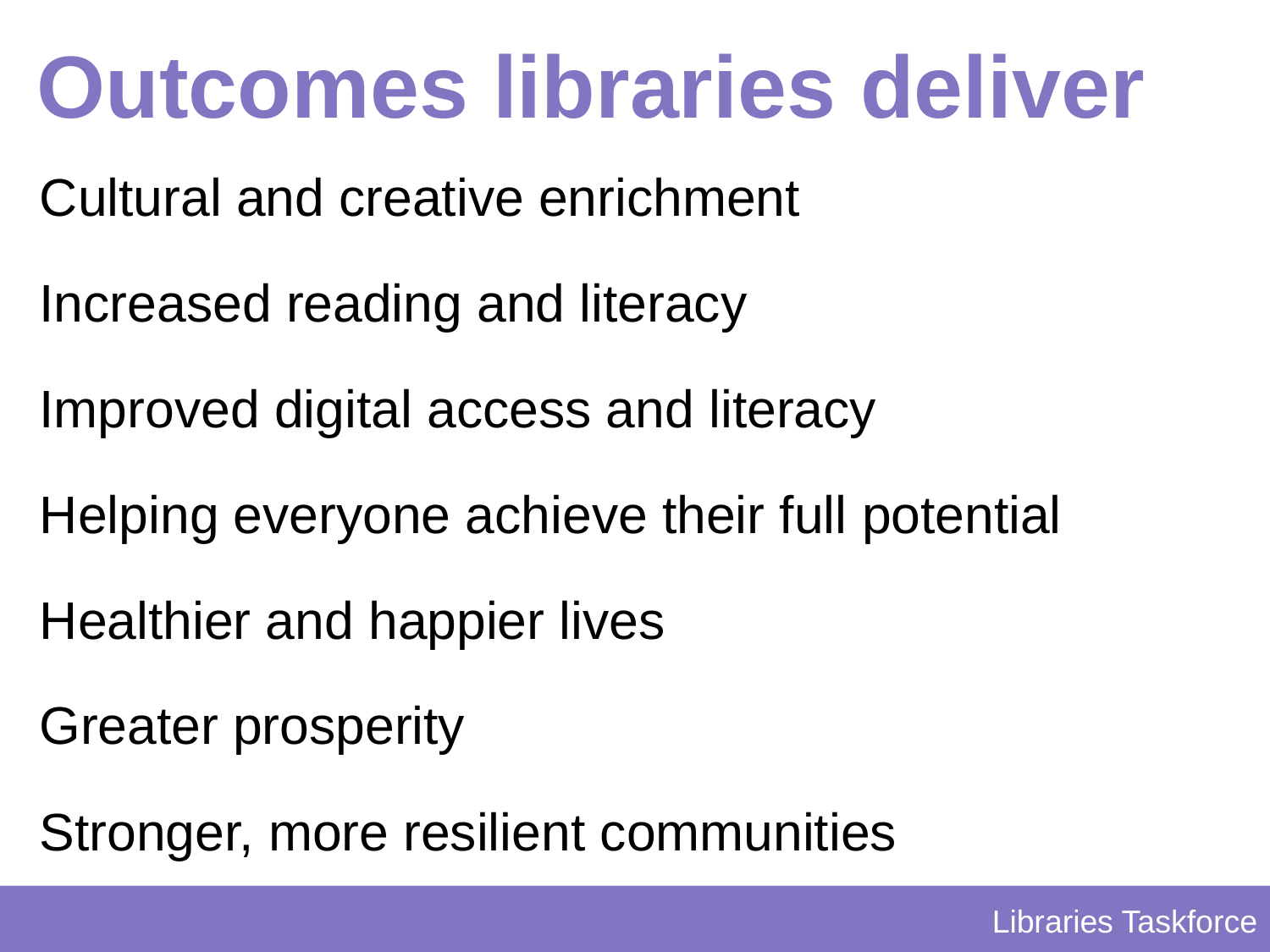

# Outcomes libraries deliver
Cultural and creative enrichment
Increased reading and literacy
Improved digital access and literacy
Helping everyone achieve their full potential
Healthier and happier lives
Greater prosperity
Stronger, more resilient communities